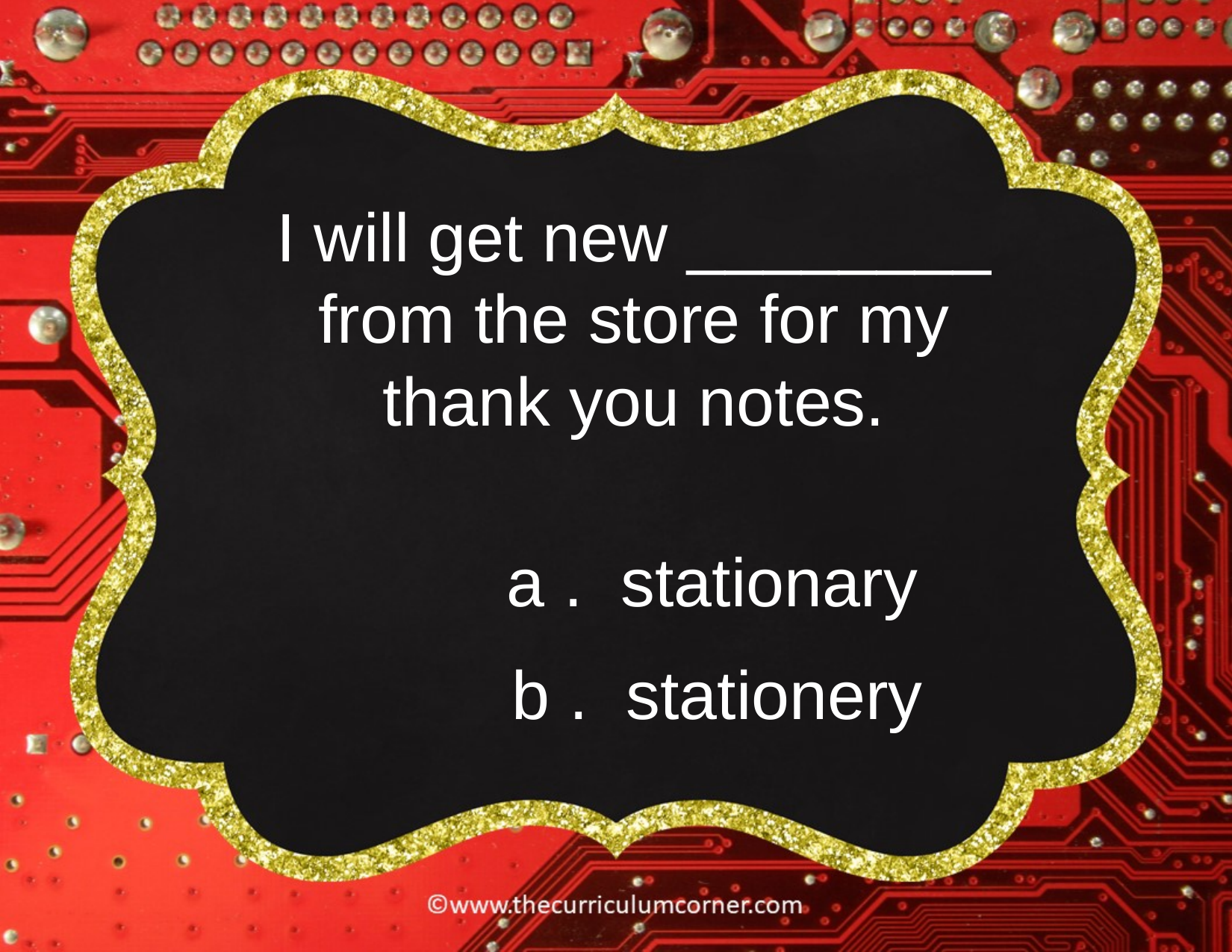

I will get new ________ from the store for my thank you notes.
a .  stationary
b .  stationery